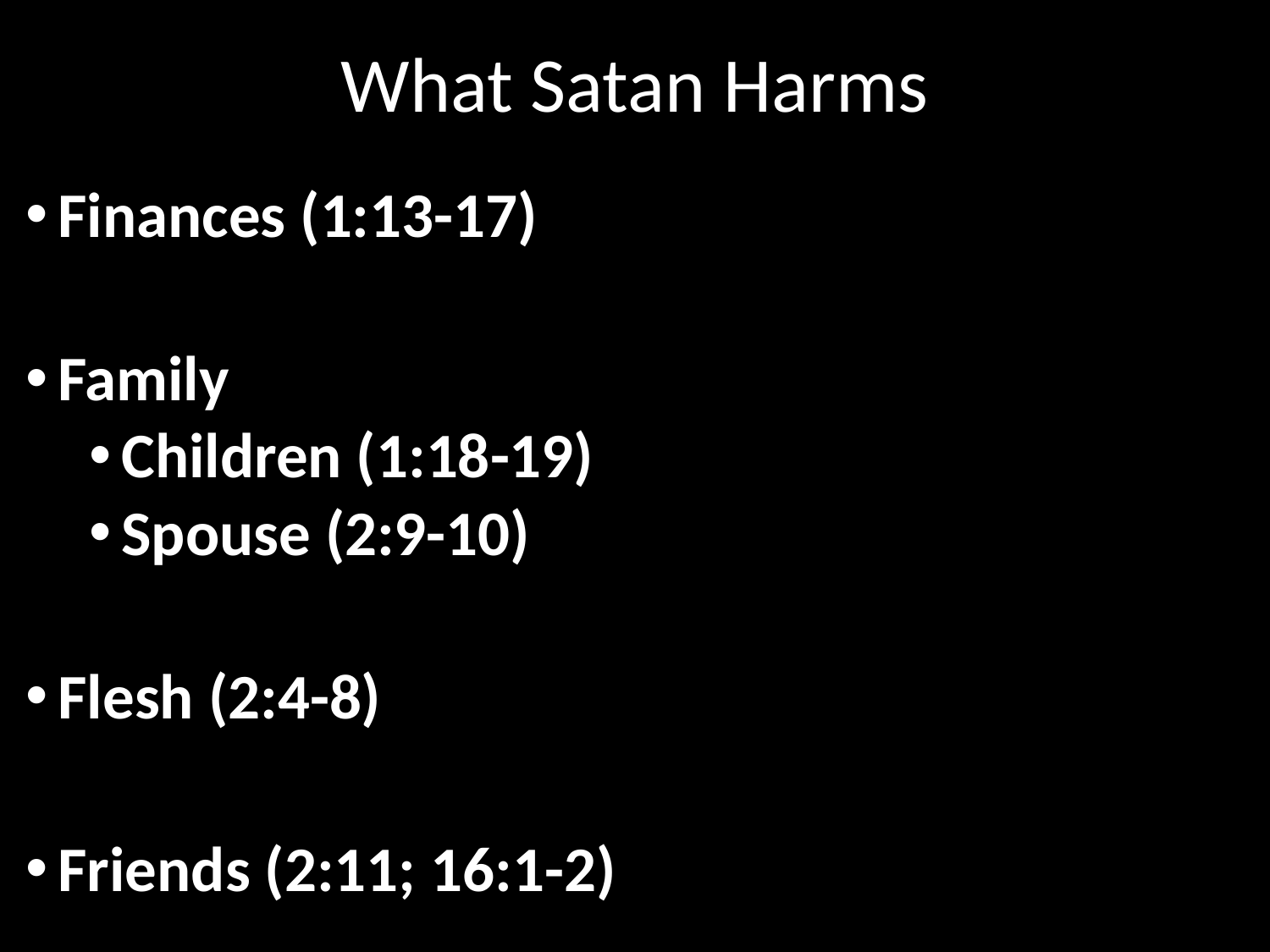

# What Satan Harms
Finances (1:13-17)

Family
Children (1:18-19)
Spouse (2:9-10)

Flesh (2:4-8)

Friends (2:11; 16:1-2)